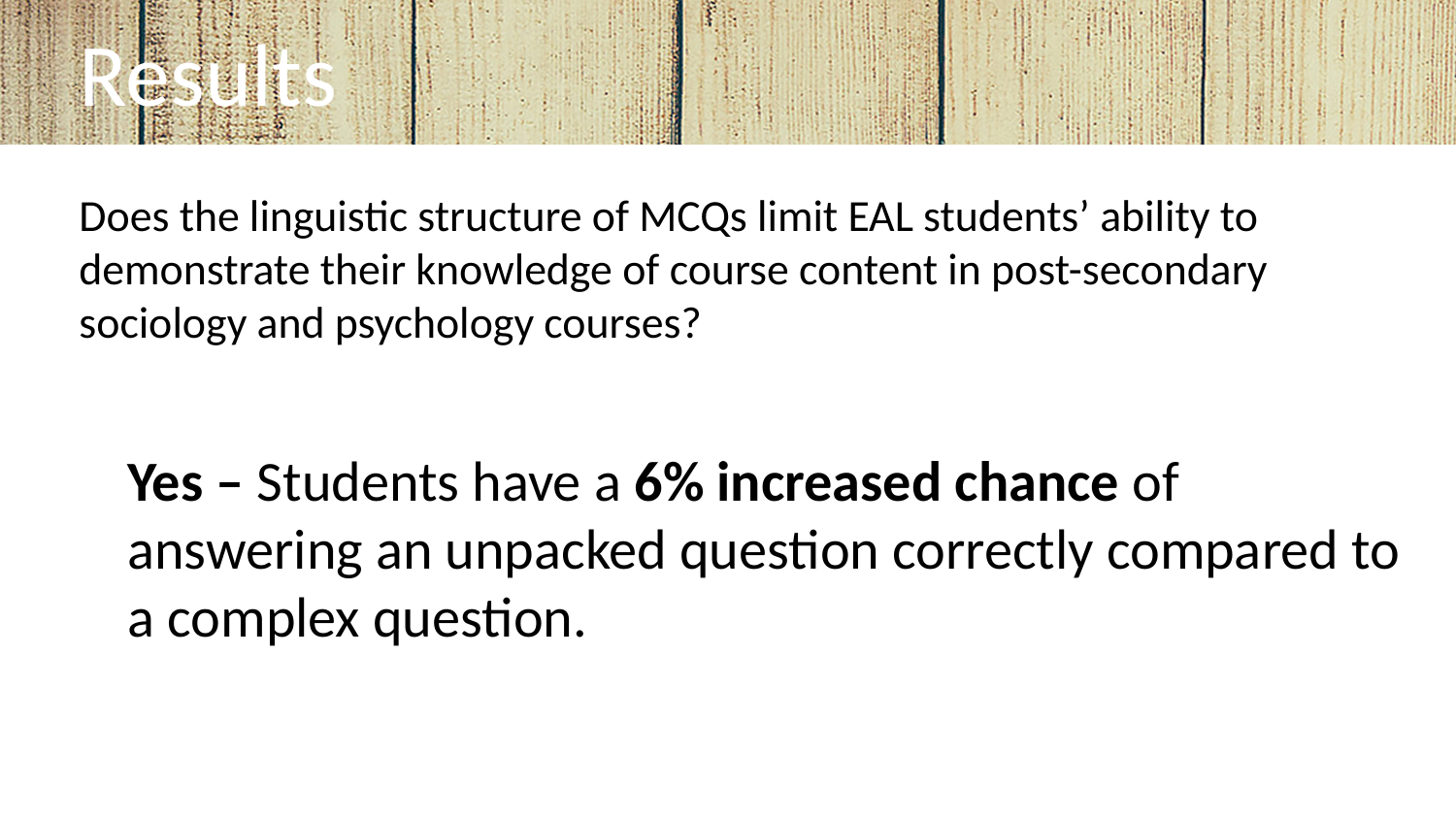

# Results
Does the linguistic structure of MCQs limit EAL students’ ability to demonstrate their knowledge of course content in post-secondary sociology and psychology courses?

Yes – Students have a 6% increased chance of answering an unpacked question correctly compared to a complex question.